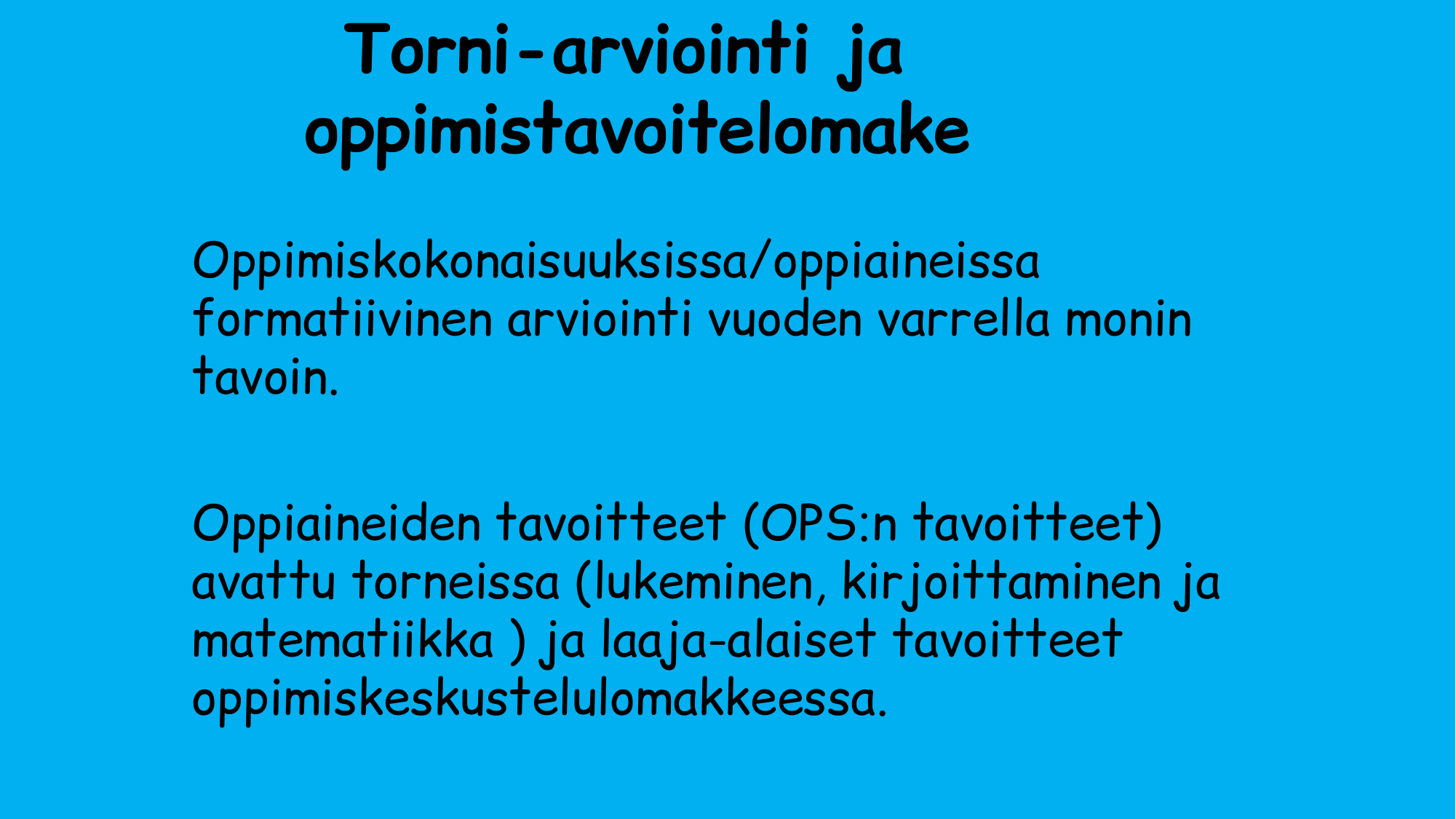

# Torni-arviointi ja oppimistavoitelomake
Oppimiskokonaisuuksissa/oppiaineissa formatiivinen arviointi vuoden varrella monin tavoin.

Oppiaineiden tavoitteet (OPS:n tavoitteet) avattu torneissa (lukeminen, kirjoittaminen ja matematiikka ) ja laaja-alaiset tavoitteet oppimiskeskustelulomakkeessa.